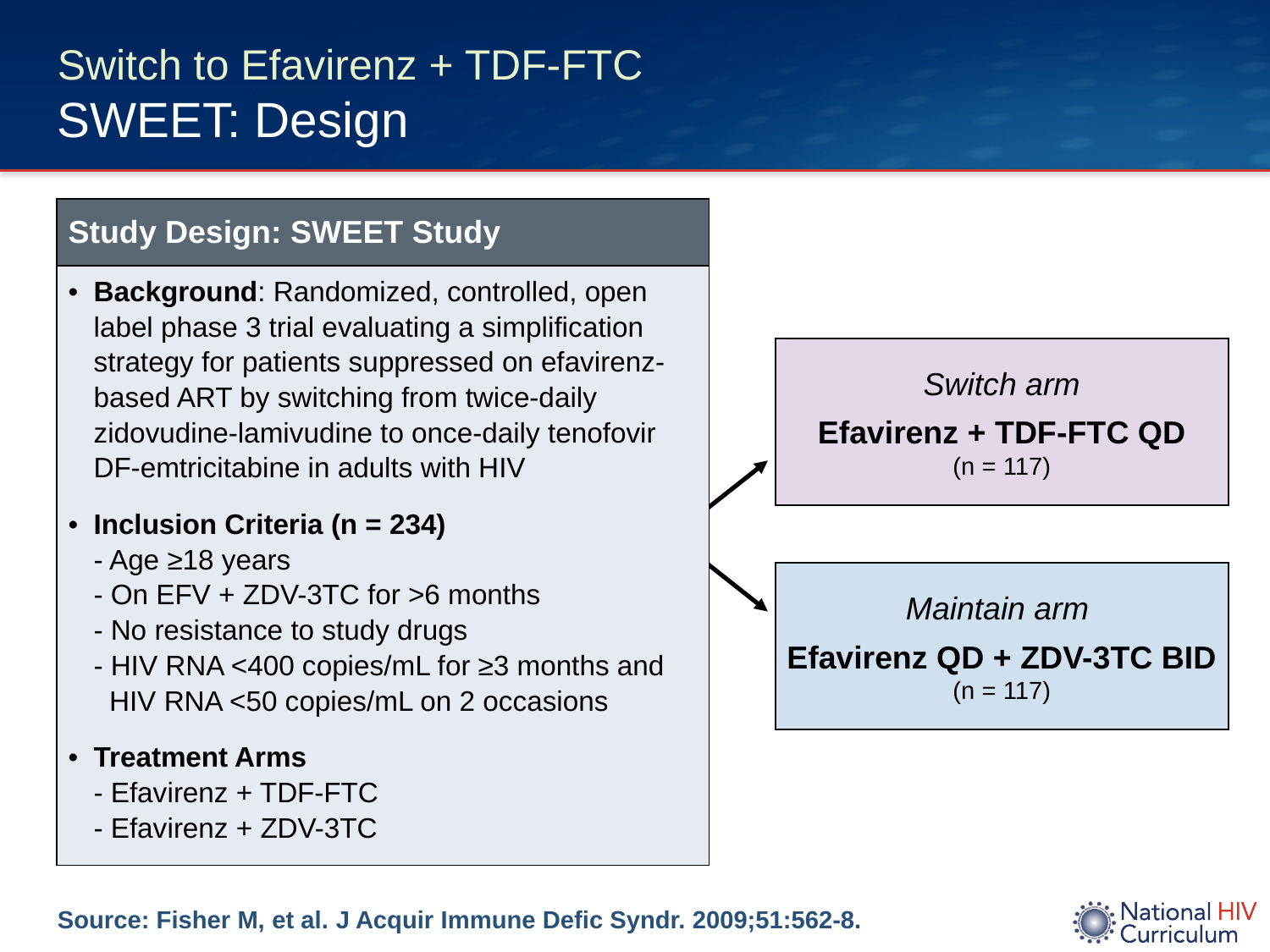

# Switch to Efavirenz + TDF-FTC SWEET: Design
| Study Design: SWEET Study |
| --- |
| Background: Randomized, controlled, open label phase 3 trial evaluating a simplification strategy for patients suppressed on efavirenz-based ART by switching from twice-daily zidovudine-lamivudine to once-daily tenofovir DF-emtricitabine in adults with HIV Inclusion Criteria (n = 234) - Age ≥18 years - On EFV + ZDV-3TC for >6 months - No resistance to study drugs - HIV RNA <400 copies/mL for ≥3 months and HIV RNA <50 copies/mL on 2 occasions Treatment Arms - Efavirenz + TDF-FTC - Efavirenz + ZDV-3TC |
Switch arm
Efavirenz + TDF-FTC QD
(n = 117)

Maintain arm
Efavirenz QD + ZDV-3TC BID
(n = 117)
Source: Fisher M, et al. J Acquir Immune Defic Syndr. 2009;51:562-8.